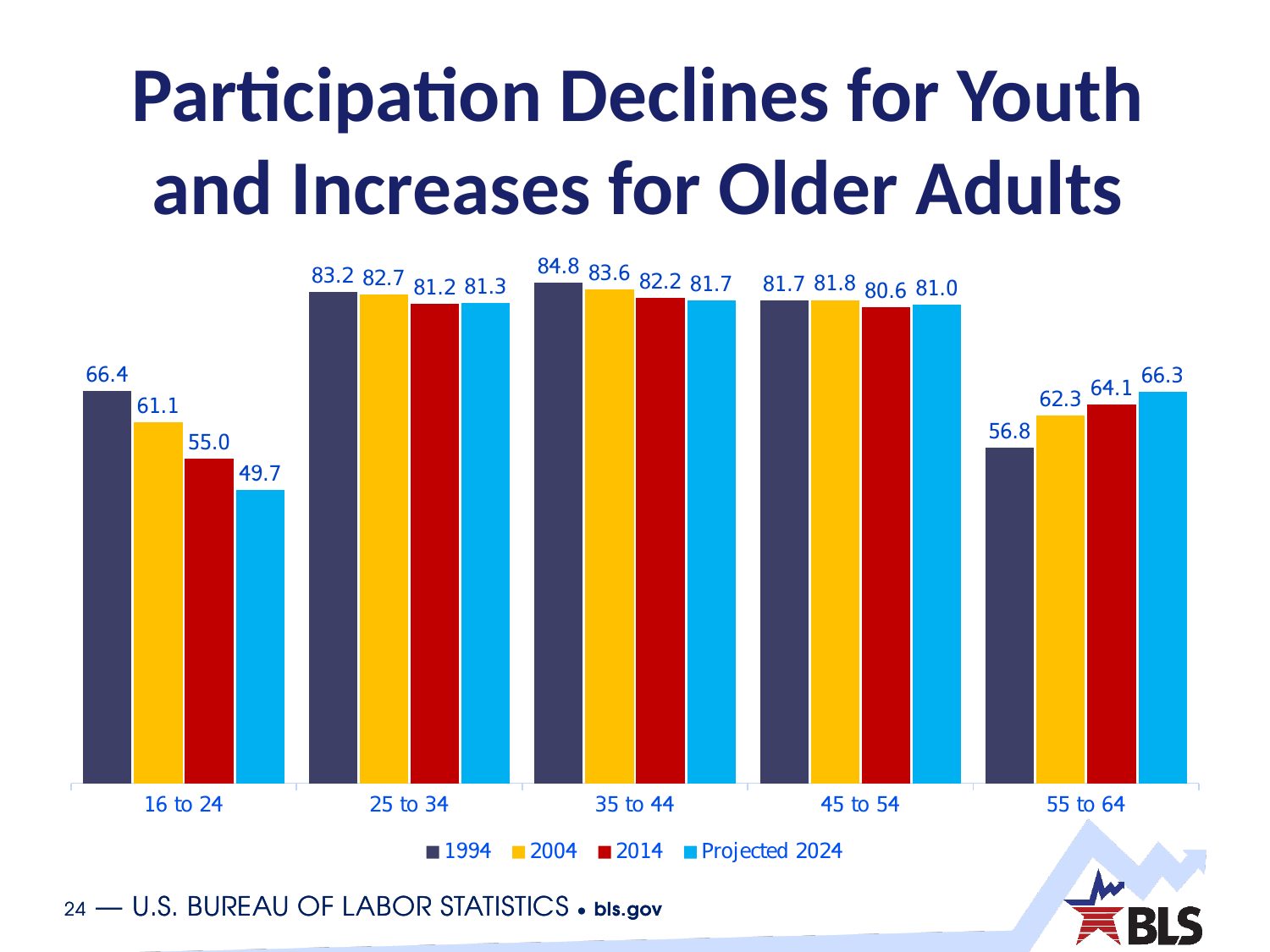

# Participation Declines for Youth and Increases for Older Adults

### Chart

| Category | 1994  | 2004  | 2014  | Projected 2024 |
|---|---|---|---|---|
| 16 to 24 | 66.4 | 61.1 | 55.0 | 49.7 |
| 25 to 34 | 83.2 | 82.7 | 81.2 | 81.3 |
| 35 to 44 | 84.8 | 83.6 | 82.2 | 81.7 |
| 45 to 54 | 81.7 | 81.8 | 80.6 | 81.0 |
| 55 to 64 | 56.8 | 62.3 | 64.1 | 66.3 |